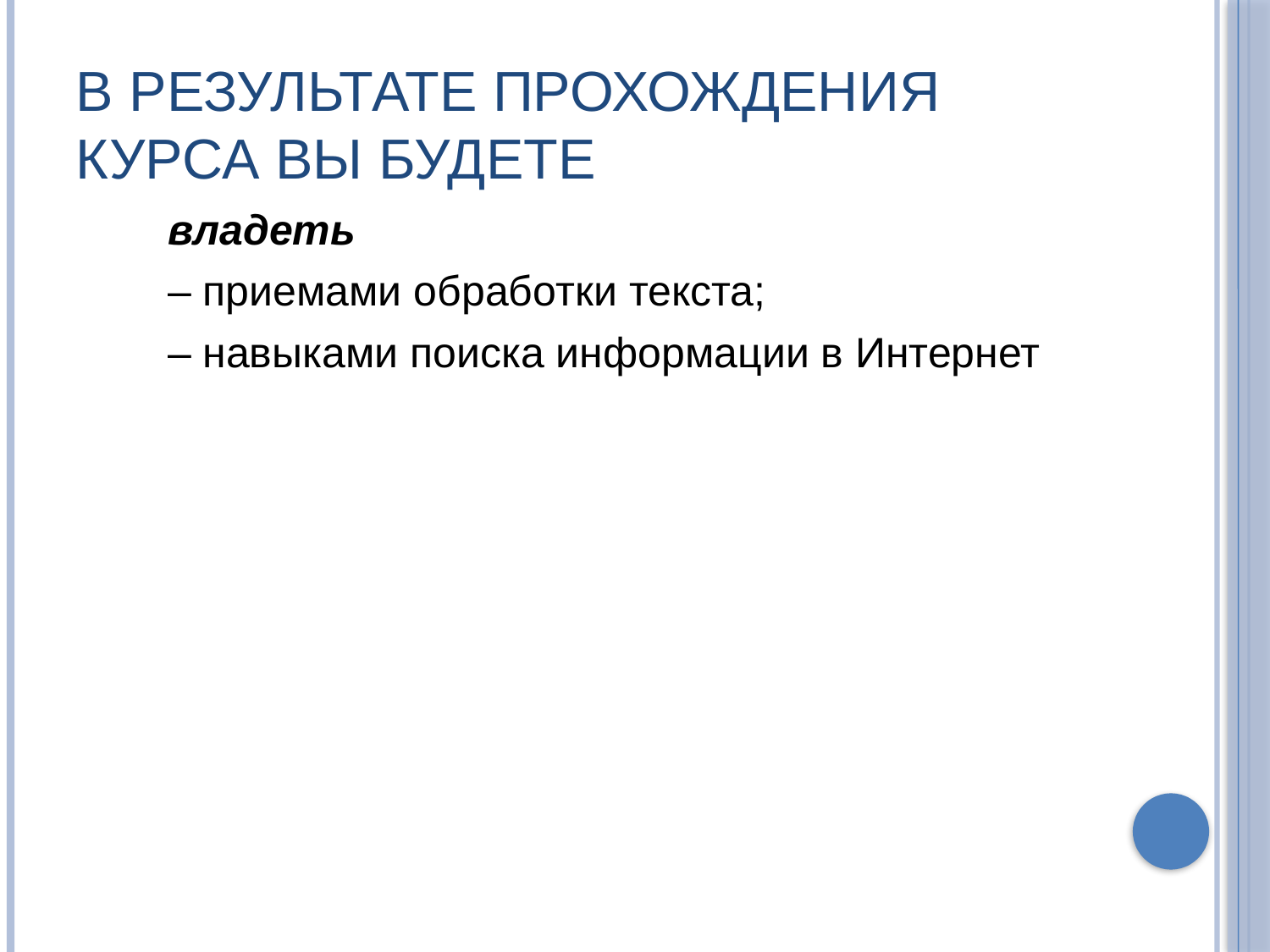

# В результате прохождения курса Вы будете
владеть
– приемами обработки текста;
– навыками поиска информации в Интернет